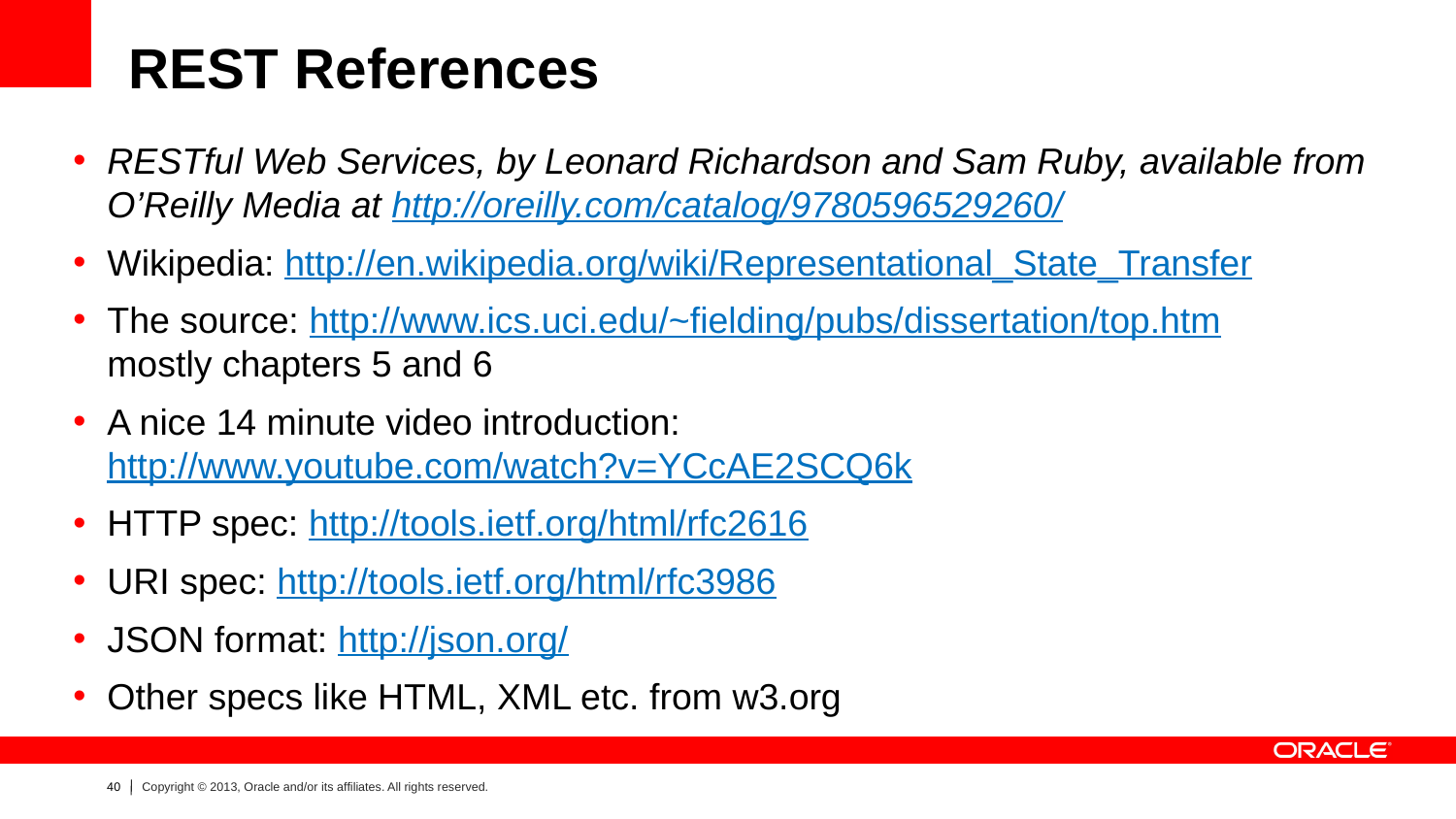

# REST References
RESTful Web Services, by Leonard Richardson and Sam Ruby, available from O’Reilly Media at http://oreilly.com/catalog/9780596529260/
Wikipedia: http://en.wikipedia.org/wiki/Representational_State_Transfer
The source: http://www.ics.uci.edu/~fielding/pubs/dissertation/top.htm
mostly chapters 5 and 6
A nice 14 minute video introduction: http://www.youtube.com/watch?v=YCcAE2SCQ6k
HTTP spec: http://tools.ietf.org/html/rfc2616
URI spec: http://tools.ietf.org/html/rfc3986
JSON format: http://json.org/
Other specs like HTML, XML etc. from w3.org